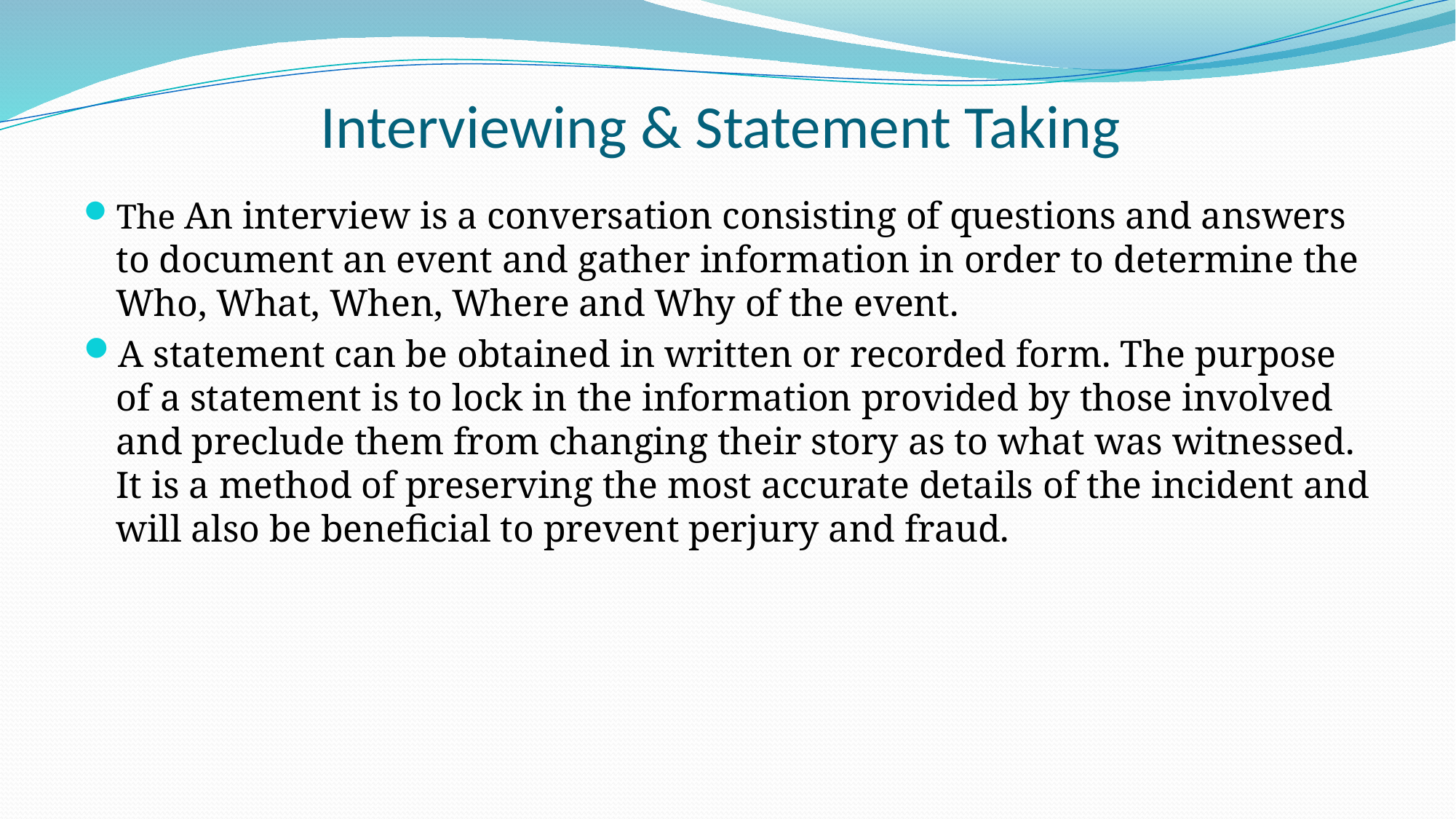

# Interviewing & Statement Taking
The An interview is a conversation consisting of questions and answers to document an event and gather information in order to determine the Who, What, When, Where and Why of the event.
A statement can be obtained in written or recorded form. The purpose of a statement is to lock in the information provided by those involved and preclude them from changing their story as to what was witnessed. It is a method of preserving the most accurate details of the incident and will also be beneficial to prevent perjury and fraud.